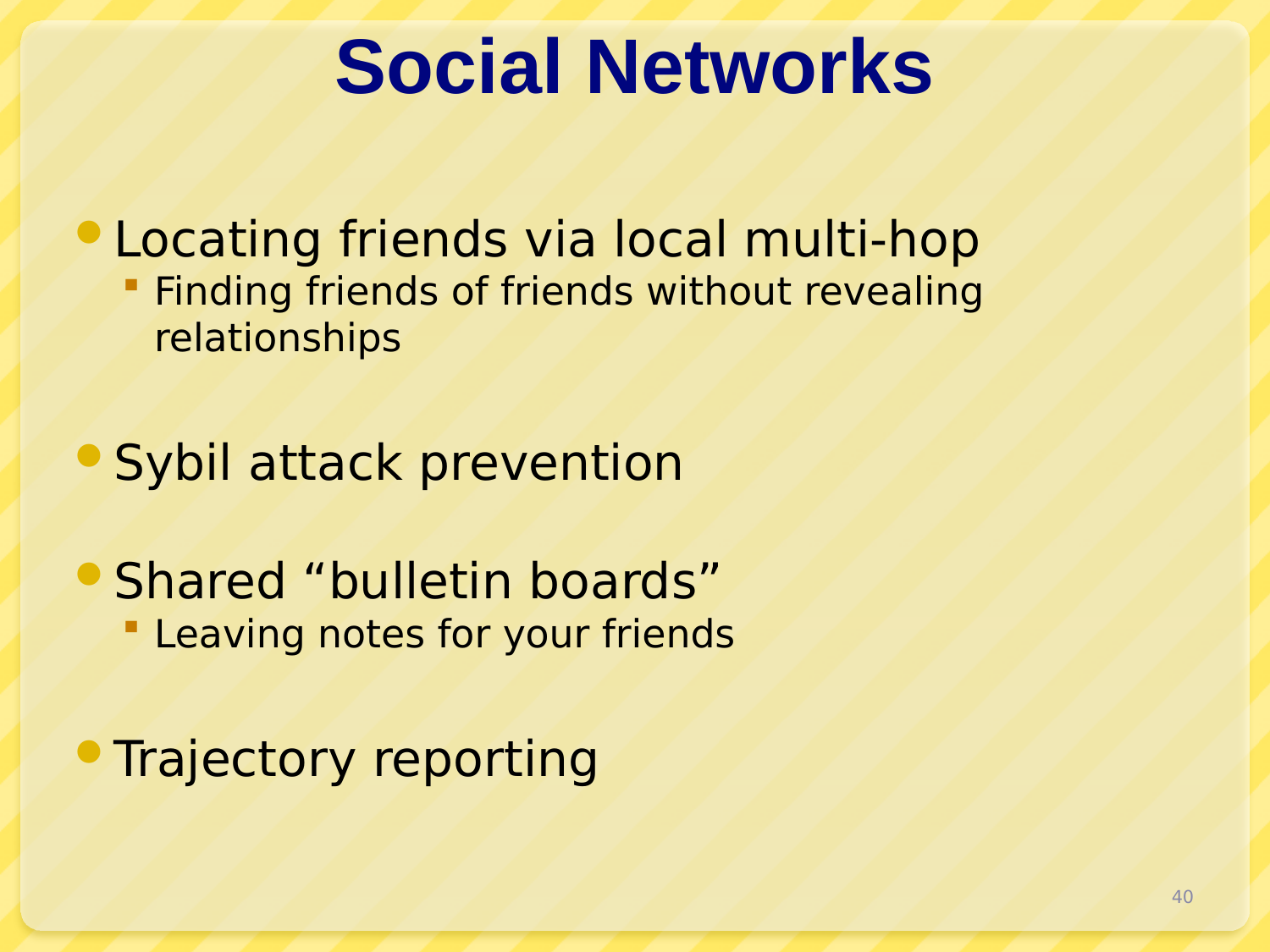

# Social Networks
Locating friends via local multi-hop
Finding friends of friends without revealing relationships

Sybil attack prevention

Shared “bulletin boards”
Leaving notes for your friends

Trajectory reporting

40